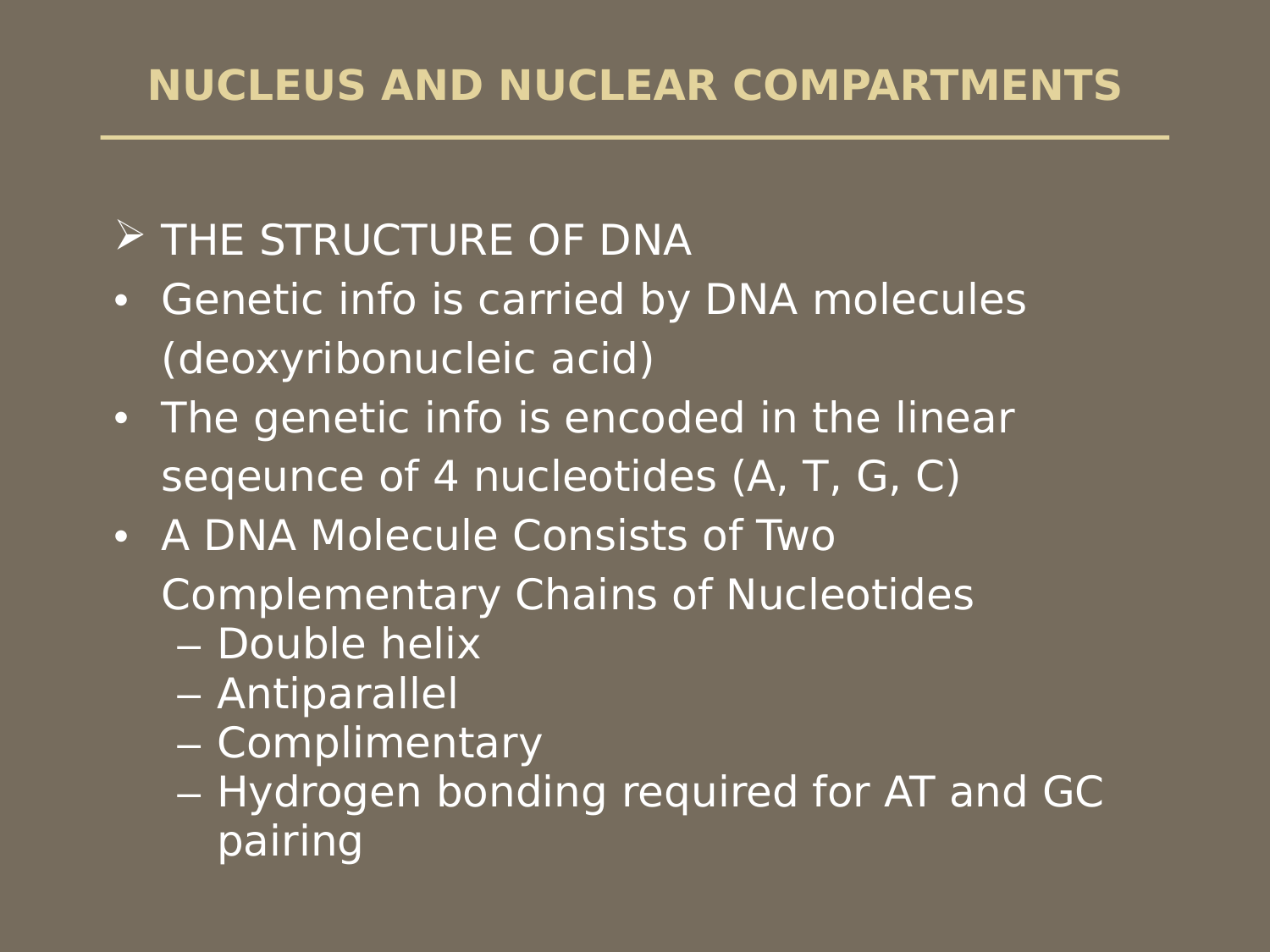

# NUCLEUS AND NUCLEAR COMPARTMENTS

THE STRUCTURE OF DNA
Genetic info is carried by DNA molecules (deoxyribonucleic acid)
The genetic info is encoded in the linear seqeunce of 4 nucleotides (A, T, G, C)
A DNA Molecule Consists of Two Complementary Chains of Nucleotides
Double helix
Antiparallel
Complimentary
Hydrogen bonding required for AT and GC pairing